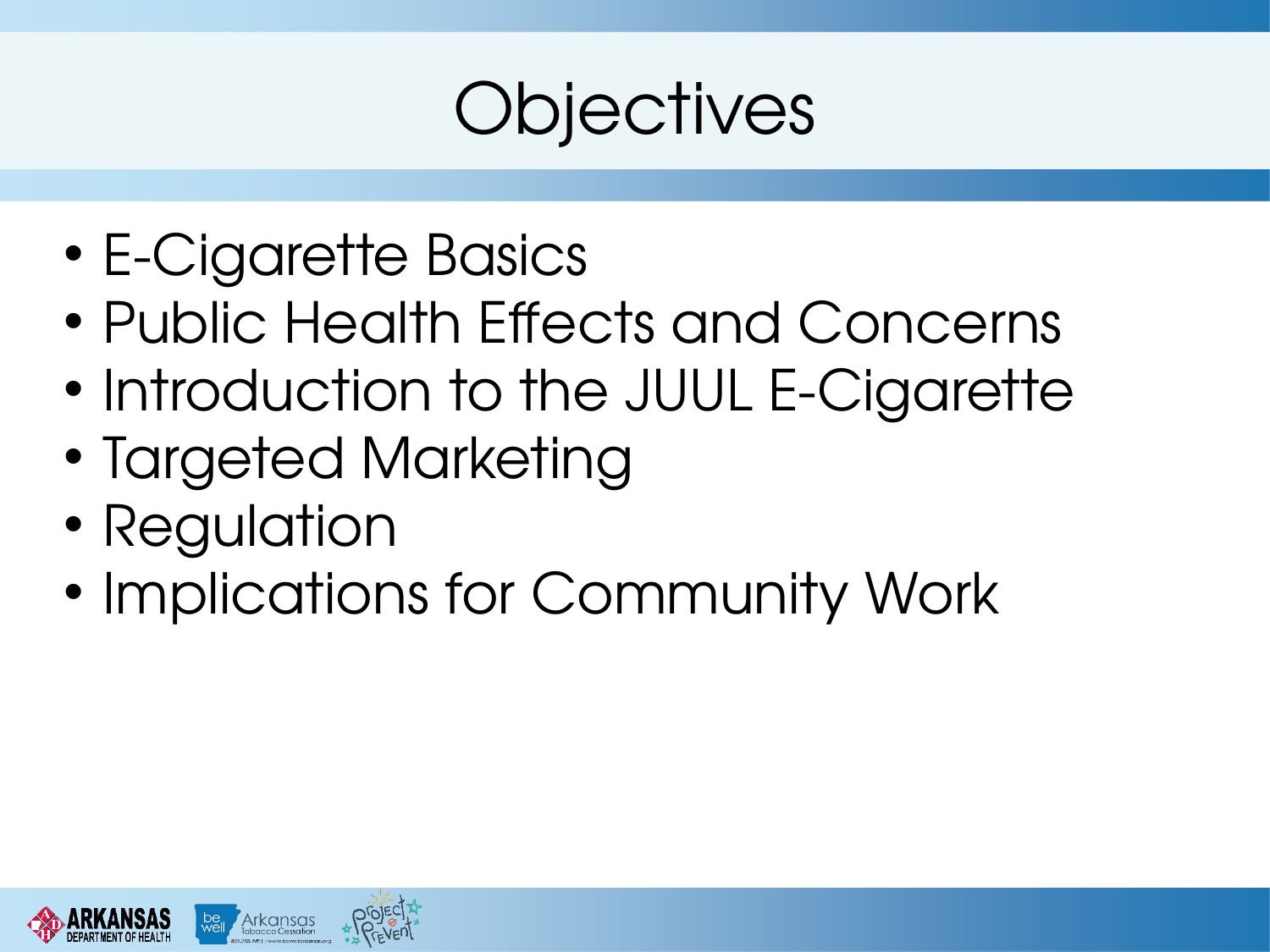

# Objectives
E-Cigarette Basics
Public Health Effects and Concerns
Introduction to the JUUL E-Cigarette
Targeted Marketing
Regulation
Implications for Community Work